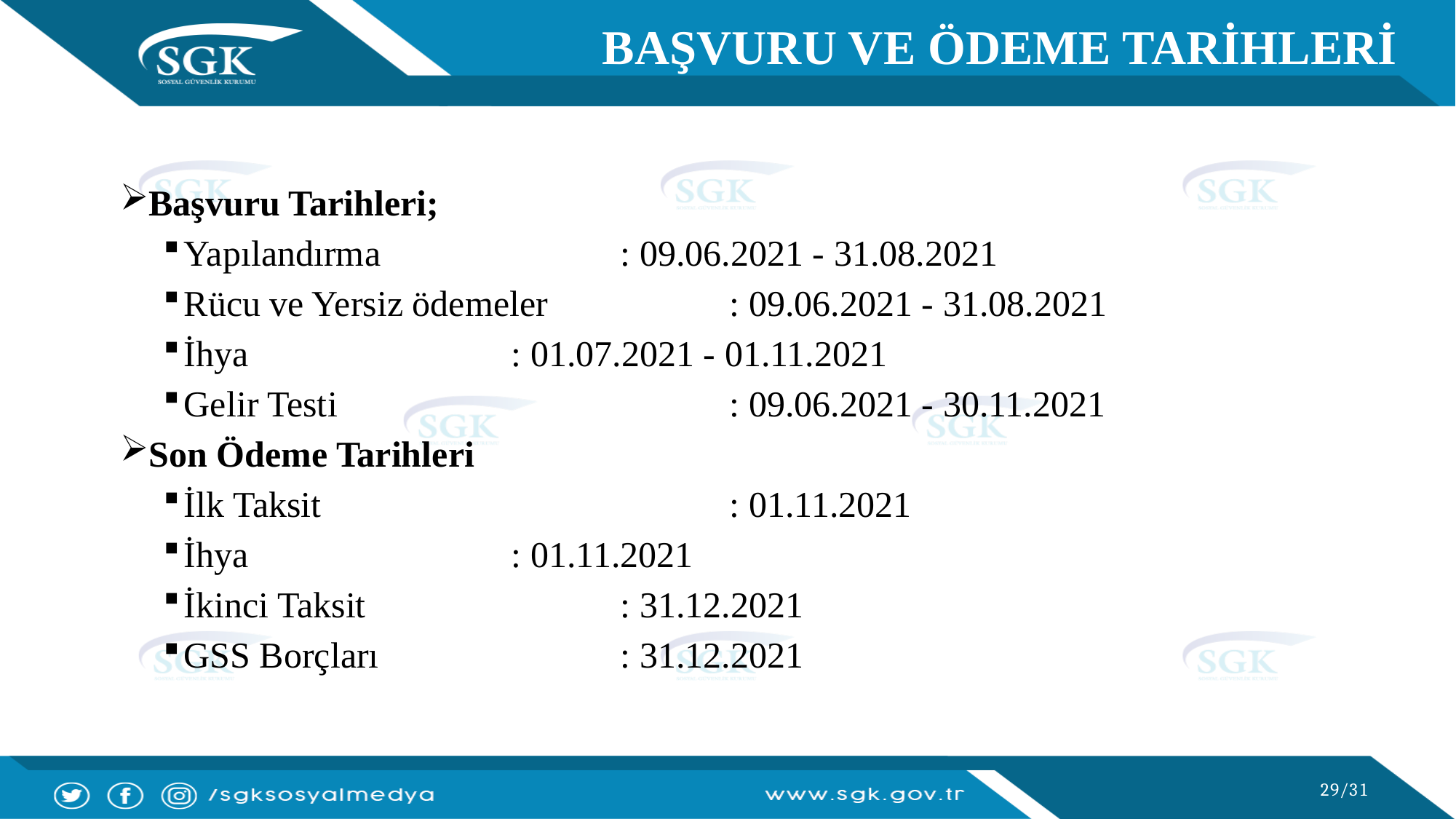

BAŞVURU VE ÖDEME TARİHLERİ
Başvuru Tarihleri;
Yapılandırma 			: 09.06.2021 - 31.08.2021
Rücu ve Yersiz ödemeler		: 09.06.2021 - 31.08.2021
İhya	 		            : 01.07.2021 - 01.11.2021
Gelir Testi	    		            : 09.06.2021 - 30.11.2021
Son Ödeme Tarihleri
İlk Taksit			            : 01.11.2021
İhya 			            : 01.11.2021
İkinci Taksit			: 31.12.2021
GSS Borçları		 	: 31.12.2021